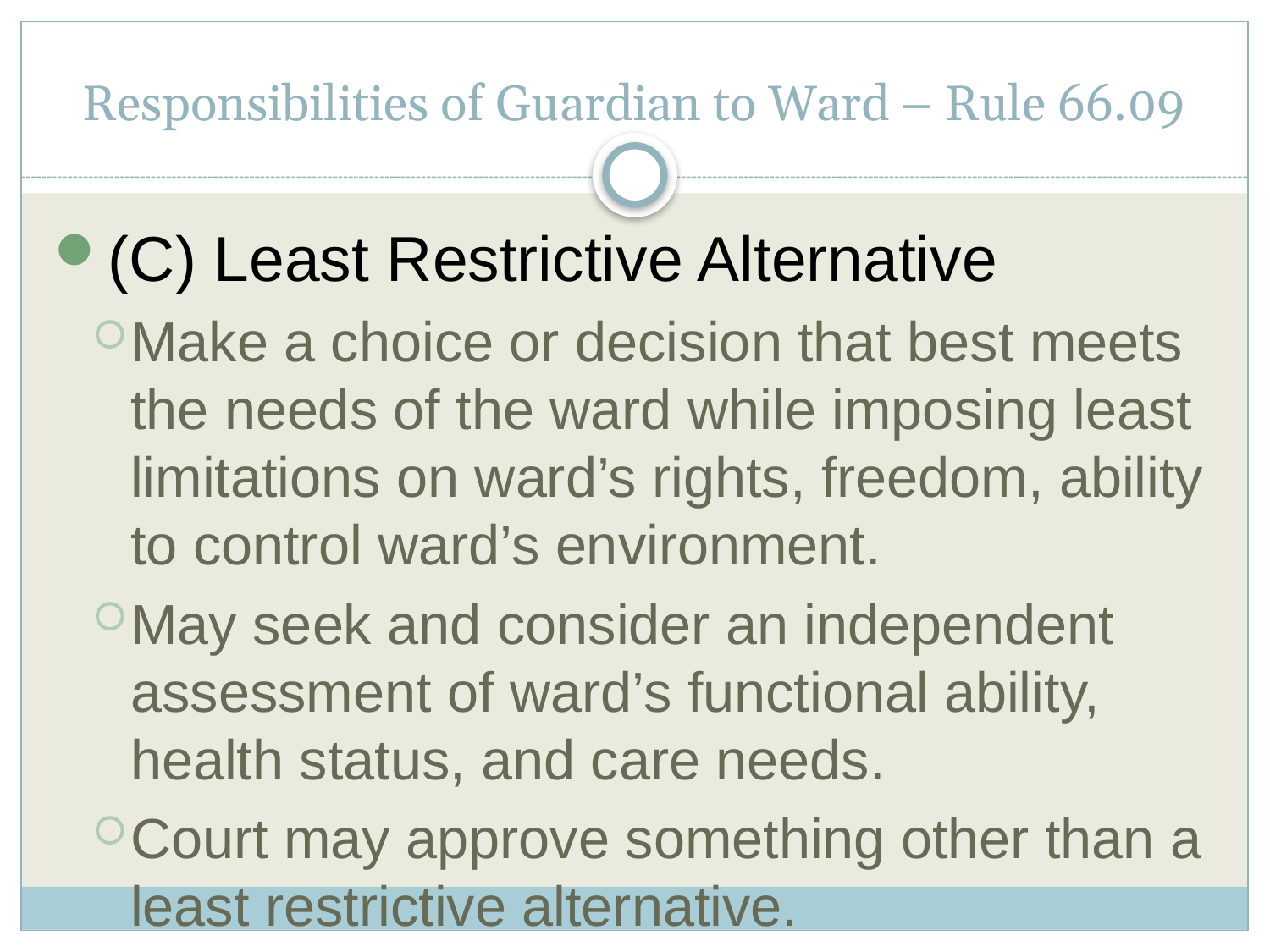

# Responsibilities of Guardian to Ward – Rule 66.09
(C) Least Restrictive Alternative
Make a choice or decision that best meets the needs of the ward while imposing least limitations on ward’s rights, freedom, ability to control ward’s environment.
May seek and consider an independent assessment of ward’s functional ability, health status, and care needs.
Court may approve something other than a least restrictive alternative.